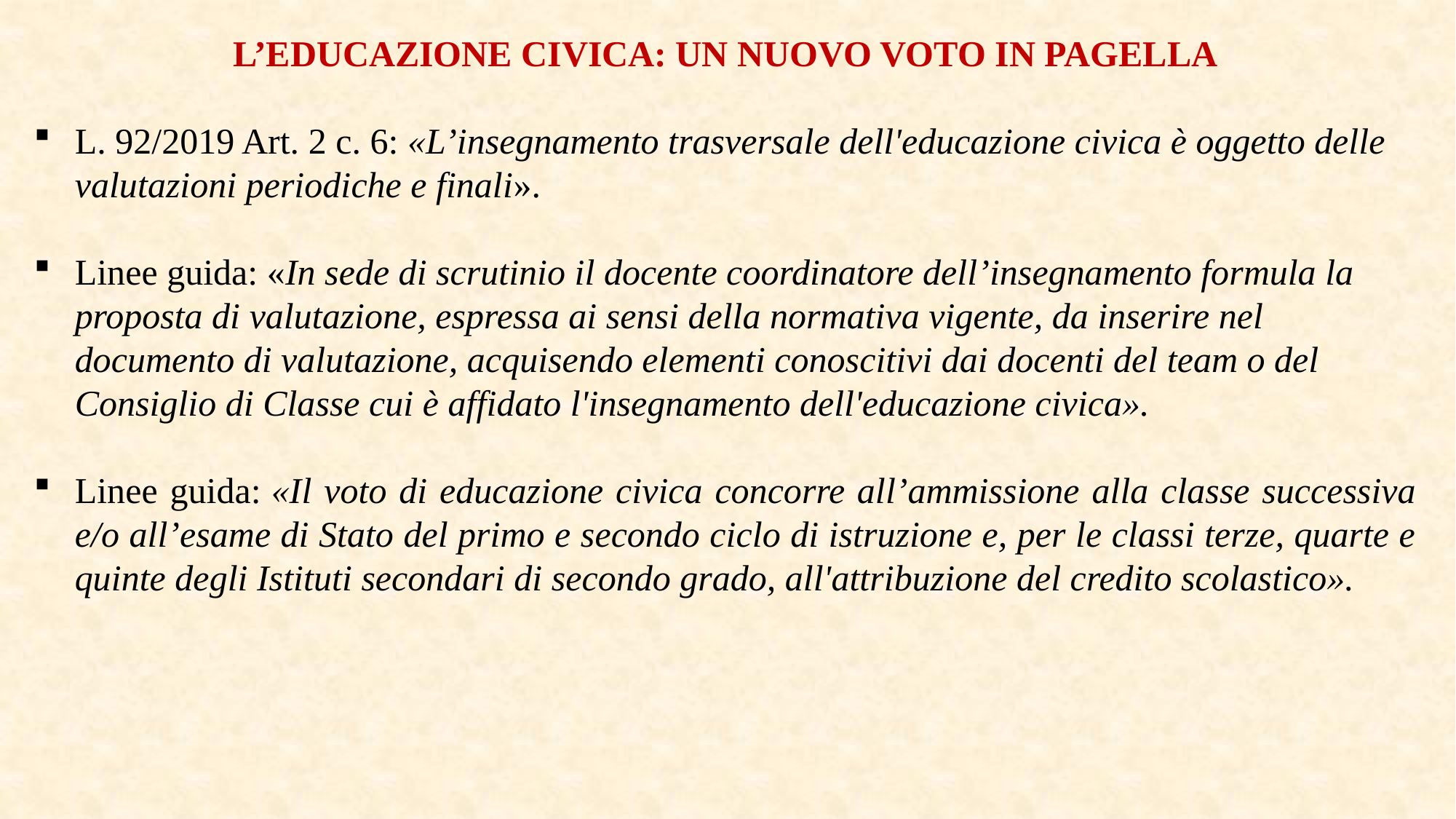

L’EDUCAZIONE CIVICA: UN NUOVO VOTO IN PAGELLA

L. 92/2019 Art. 2 c. 6: «L’insegnamento trasversale dell'educazione civica è oggetto delle valutazioni periodiche e finali».

Linee guida: «In sede di scrutinio il docente coordinatore dell’insegnamento formula la proposta di valutazione, espressa ai sensi della normativa vigente, da inserire nel documento di valutazione, acquisendo elementi conoscitivi dai docenti del team o del Consiglio di Classe cui è affidato l'insegnamento dell'educazione civica».

Linee guida: «Il voto di educazione civica concorre all’ammissione alla classe successiva e/o all’esame di Stato del primo e secondo ciclo di istruzione e, per le classi terze, quarte e quinte degli Istituti secondari di secondo grado, all'attribuzione del credito scolastico».